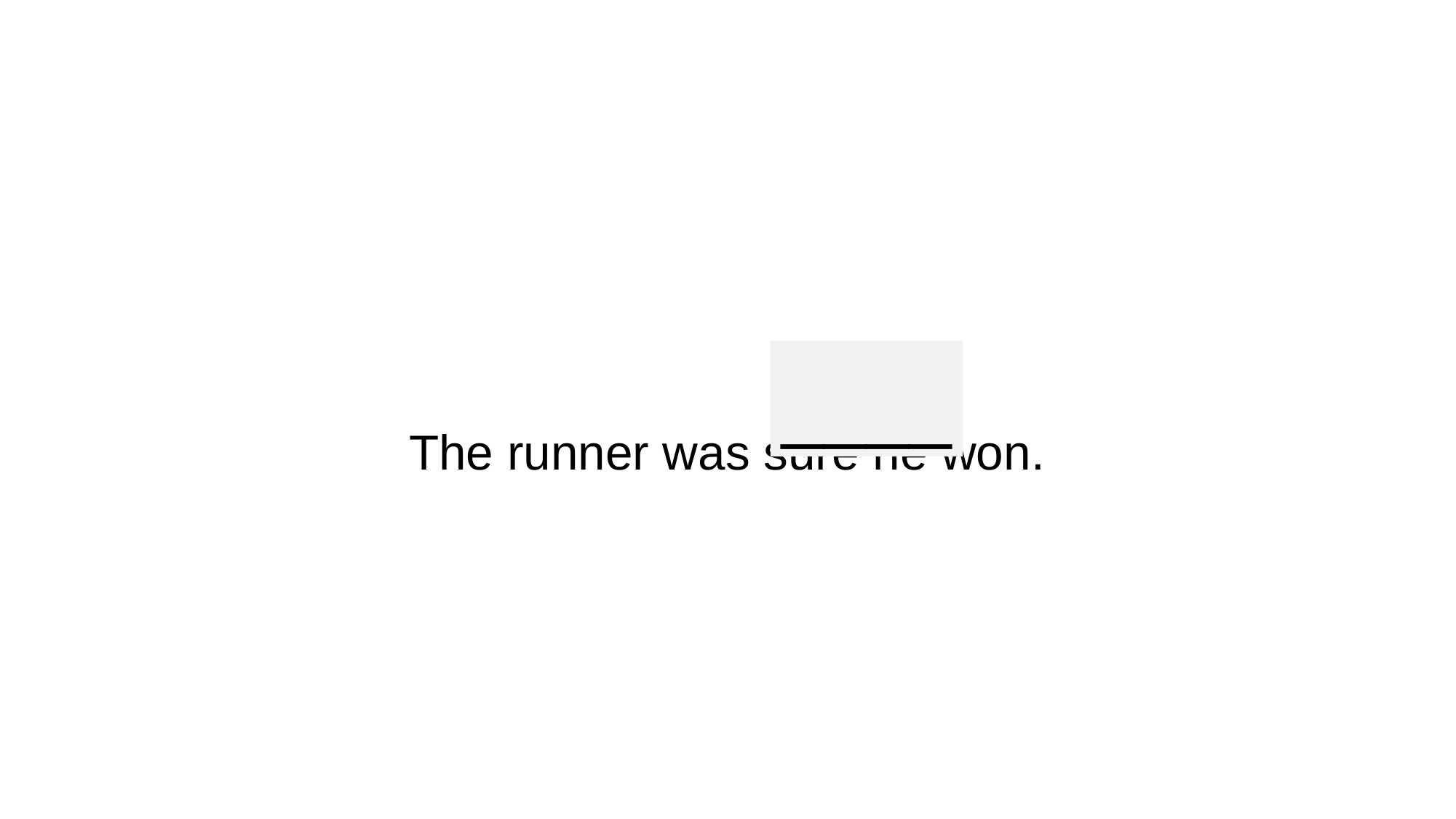

____
# The runner was sure he won.